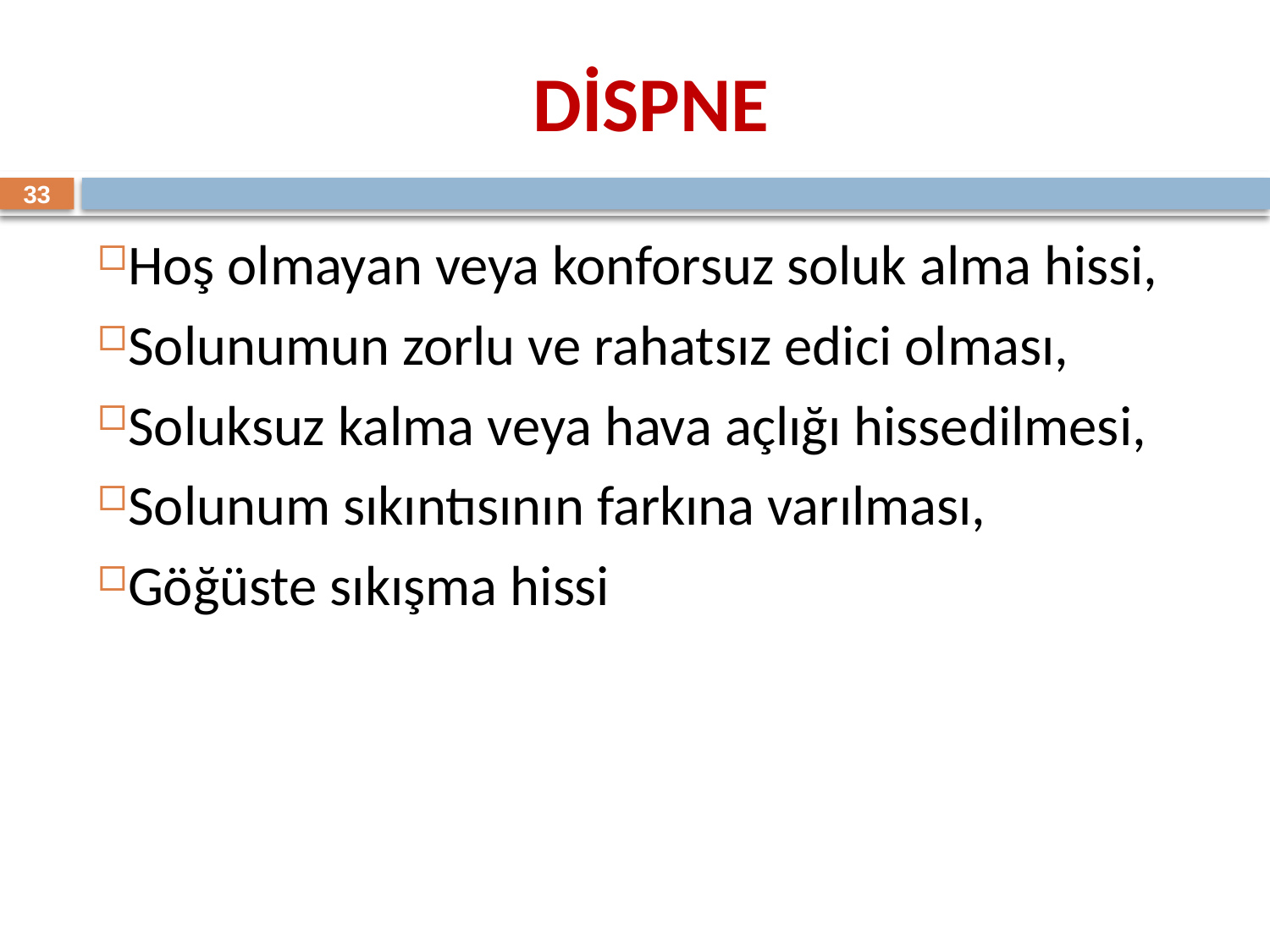

# DİSPNE
33
Hoş olmayan veya konforsuz soluk alma hissi,
Solunumun zorlu ve rahatsız edici olması,
Soluksuz kalma veya hava açlığı hissedilmesi,
Solunum sıkıntısının farkına varılması,
Göğüste sıkışma hissi